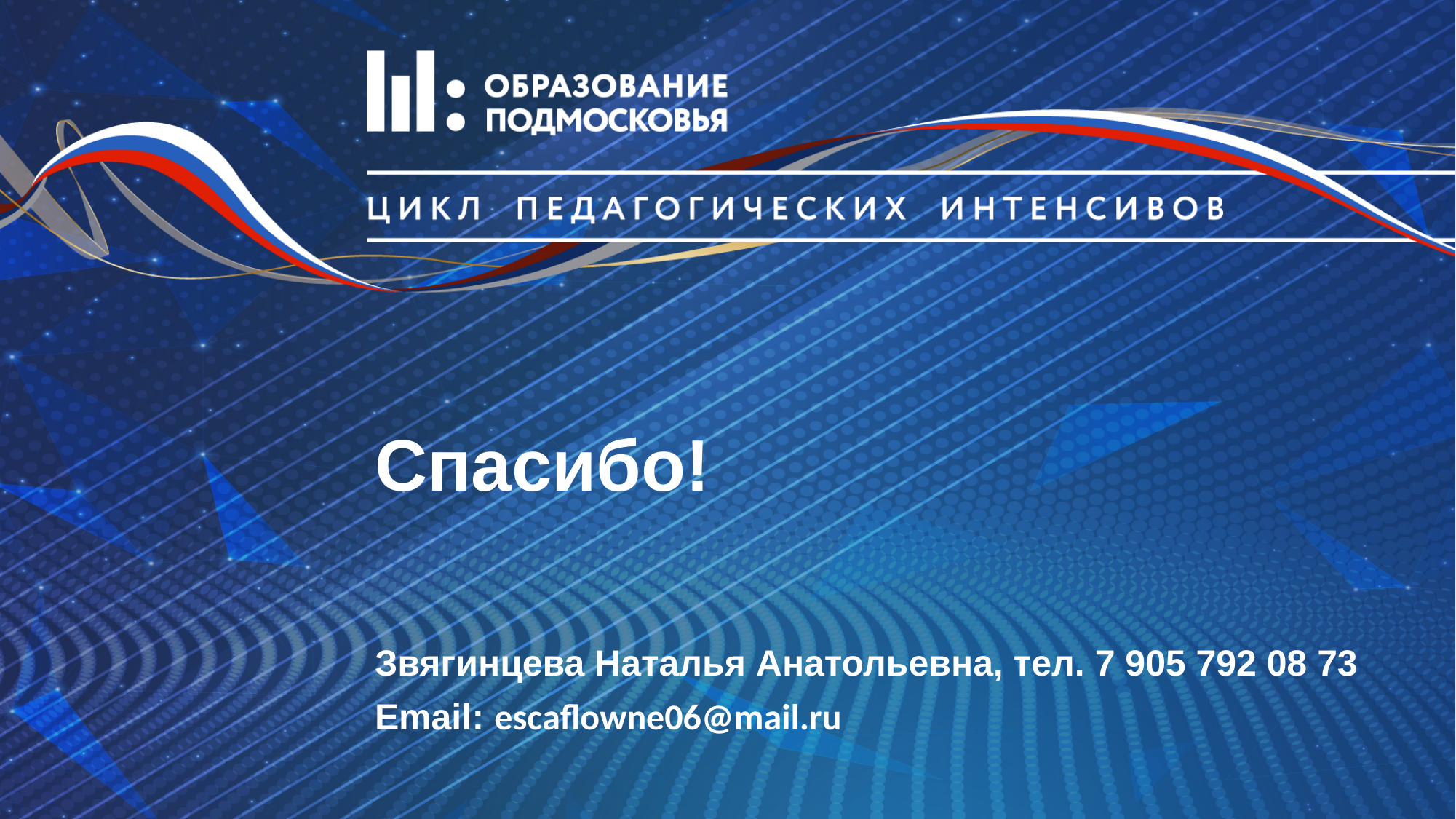

# Спасибо!
Звягинцева Наталья Анатольевна, тел. 7 905 792 08 73
Email: escaflowne06@mail.ru